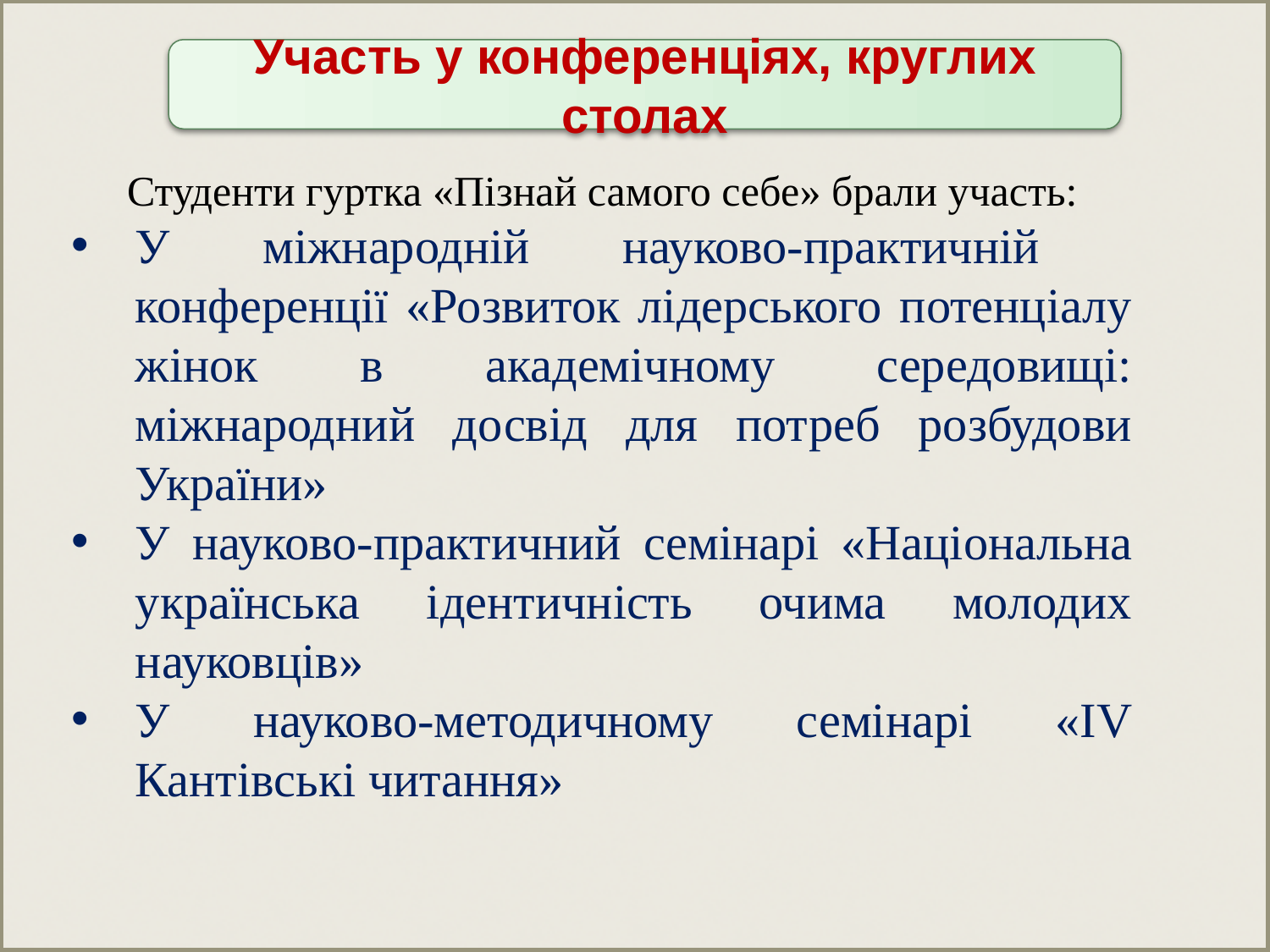

Участь у конференціях, круглих столах

Студенти гуртка «Пізнай самого себе» брали участь:
У міжнародній науково-практичній  конференції «Розвиток лідерського потенціалу жінок в академічному середовищі: міжнародний досвід для потреб розбудови України»
У науково-практичний семінарі «Національна українська ідентичність очима молодих науковців»
У науково-методичному семінарі «ІV Кантівські читання»